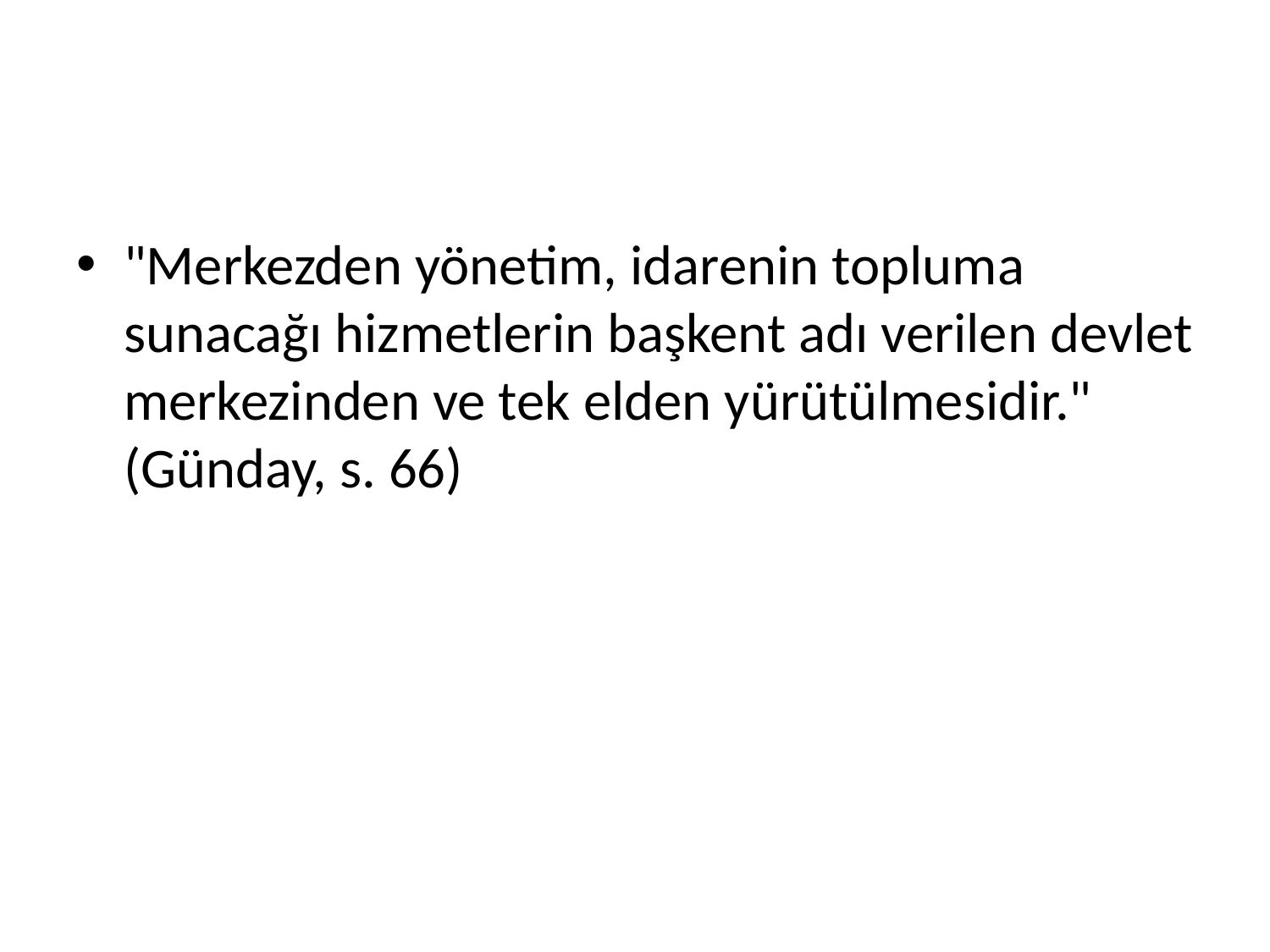

"Merkezden yönetim, idarenin topluma sunacağı hizmetlerin başkent adı verilen devlet merkezinden ve tek elden yürütülmesidir." (Günday, s. 66)